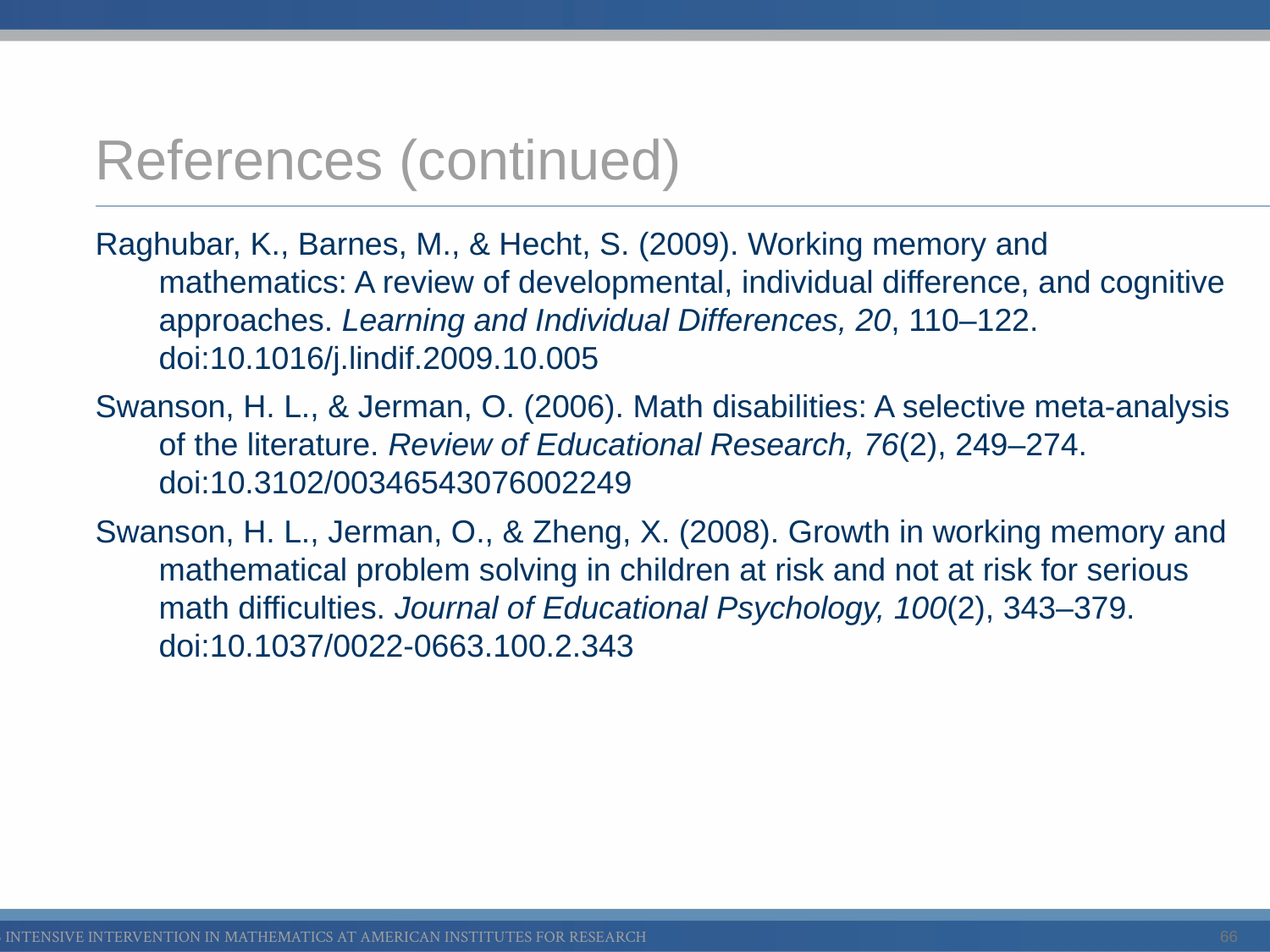

# References (continued)
Raghubar, K., Barnes, M., & Hecht, S. (2009). Working memory and mathematics: A review of developmental, individual difference, and cognitive approaches. Learning and Individual Differences, 20, 110–122. doi:10.1016/j.lindif.2009.10.005
Swanson, H. L., & Jerman, O. (2006). Math disabilities: A selective meta-analysis of the literature. Review of Educational Research, 76(2), 249–274. doi:10.3102/00346543076002249
Swanson, H. L., Jerman, O., & Zheng, X. (2008). Growth in working memory and mathematical problem solving in children at risk and not at risk for serious math difficulties. Journal of Educational Psychology, 100(2), 343–379. doi:10.1037/0022-0663.100.2.343
66